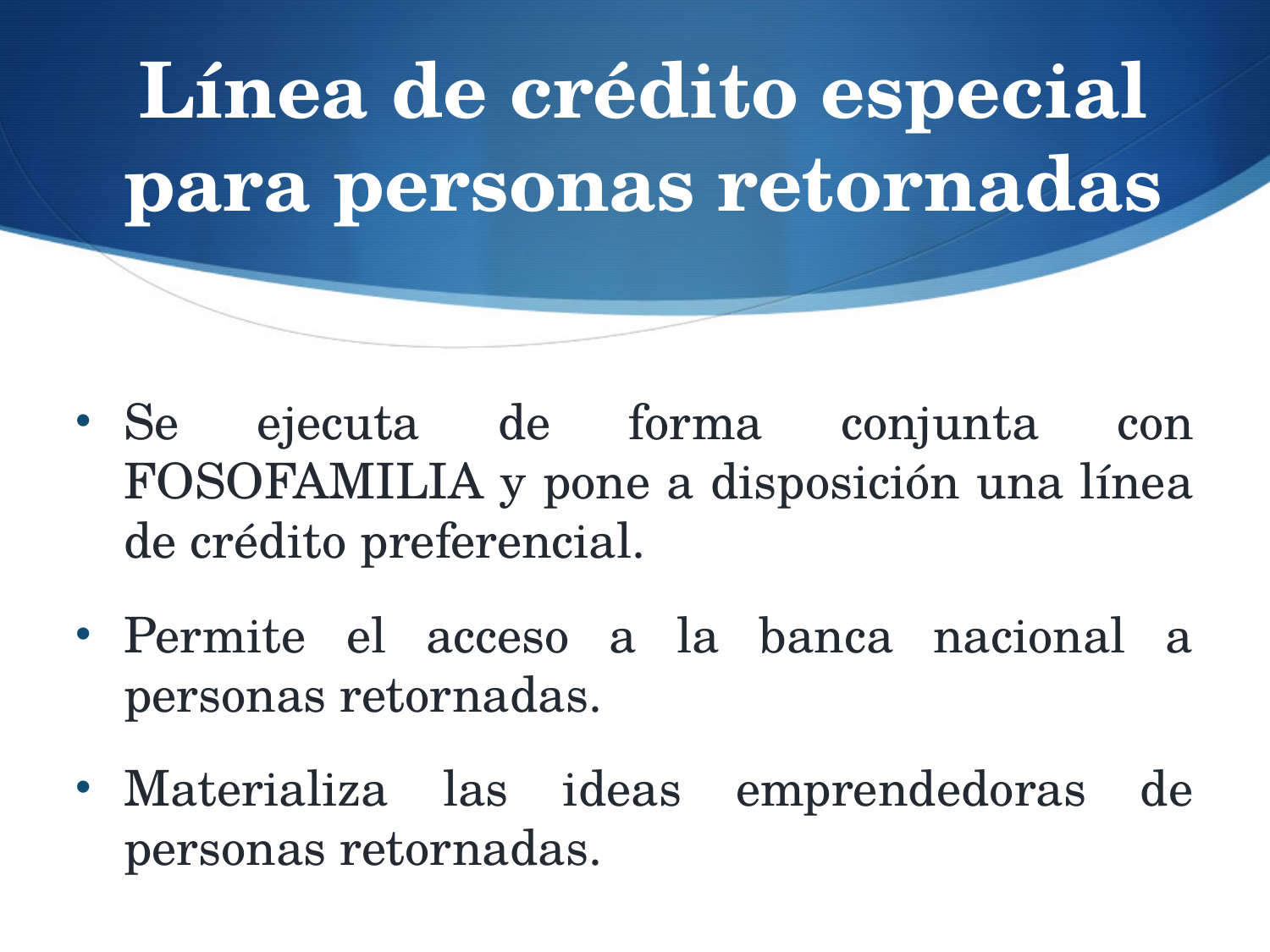

# Línea de crédito especial para personas retornadas
Se ejecuta de forma conjunta con FOSOFAMILIA y pone a disposición una línea de crédito preferencial.
Permite el acceso a la banca nacional a personas retornadas.
Materializa las ideas emprendedoras de personas retornadas.